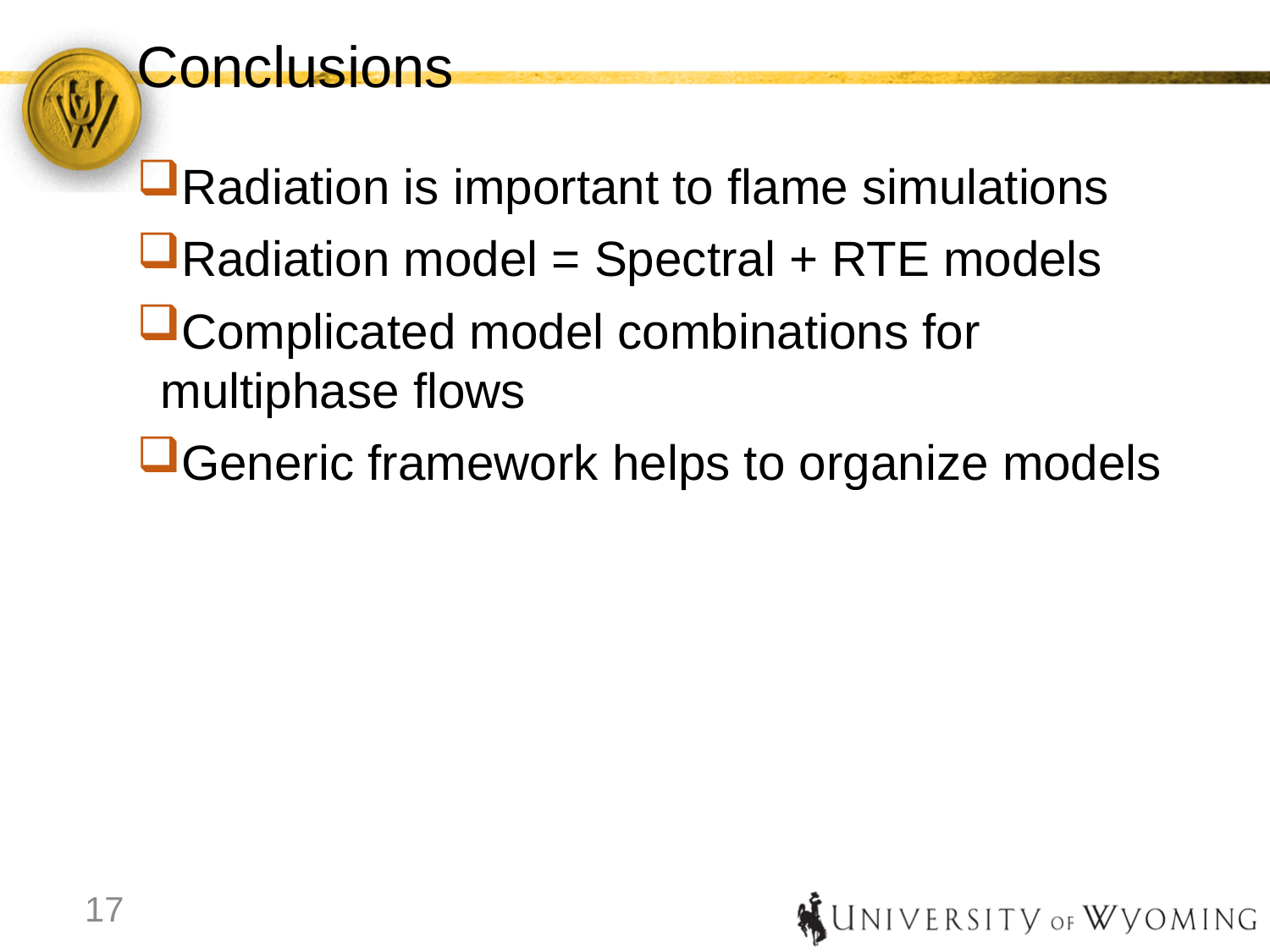

# Conclusions
Radiation is important to flame simulations
Radiation model = Spectral + RTE models
Complicated model combinations for multiphase flows
Generic framework helps to organize models

17